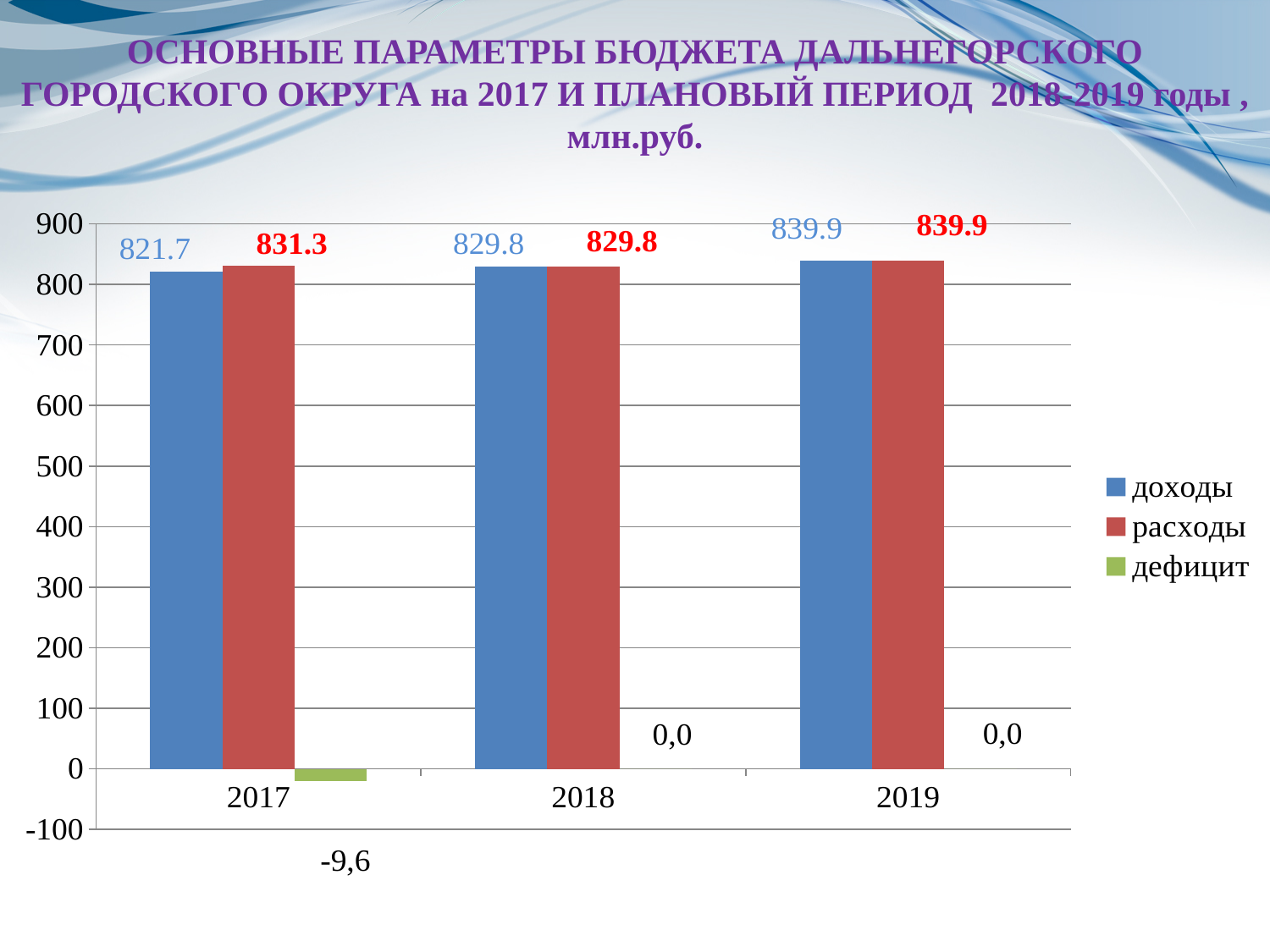

# ОСНОВНЫЕ ПАРАМЕТРЫ БЮДЖЕТА ДАЛЬНЕГОРСКОГО ГОРОДСКОГО ОКРУГА на 2017 И ПЛАНОВЫЙ ПЕРИОД  2018-2019 годы , млн.руб.

### Chart

| Category | доходы | расходы | дефицит |
|---|---|---|---|
| 2017 | 821.7 | 831.3 | -20.6 |
| 2018 | 829.8 | 829.8 | 0.0 |
| 2019 | 839.9 | 839.9 | 0.0 |
19